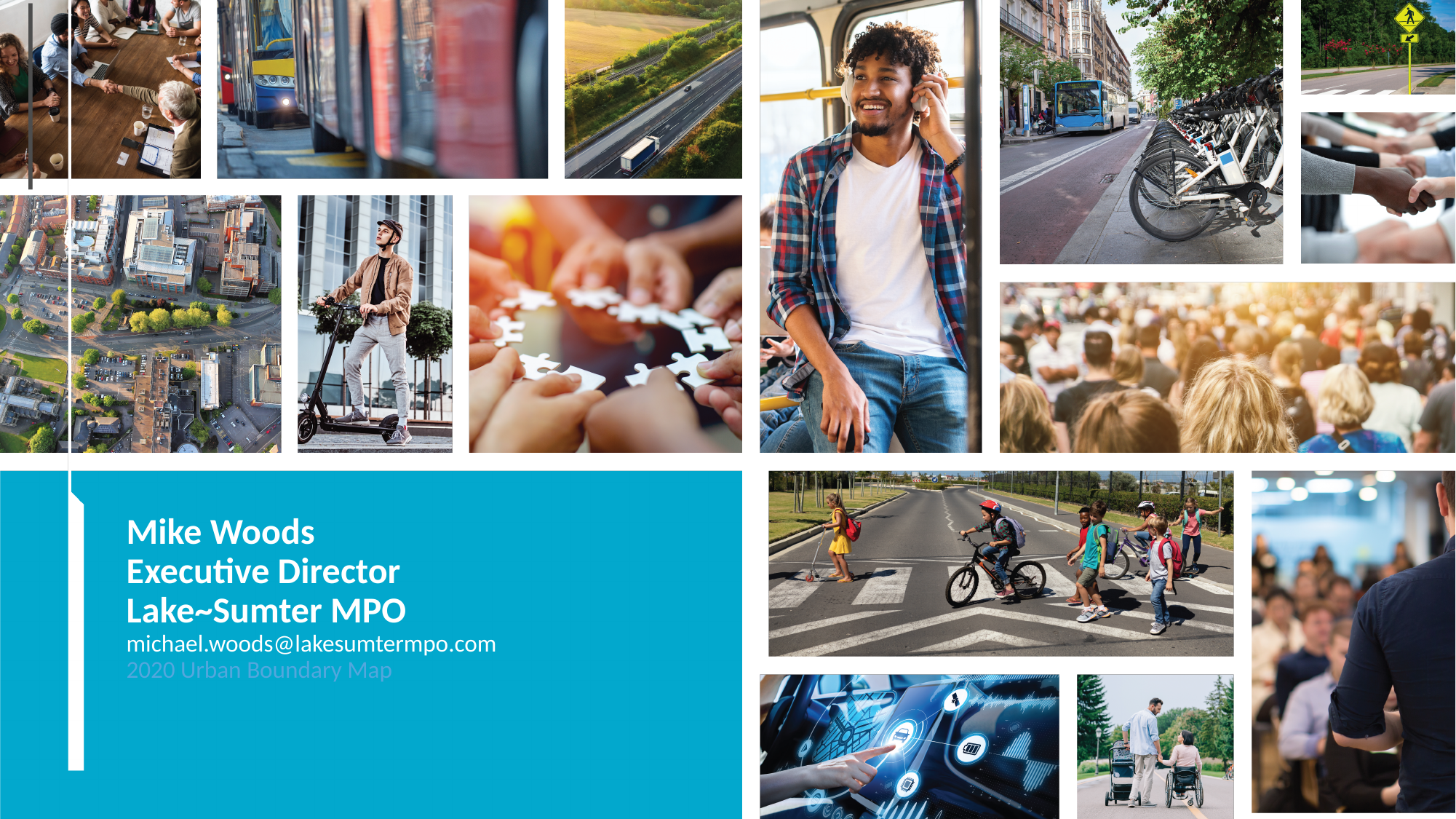

Mike Woods
Executive Director
Lake~Sumter MPO
michael.woods@lakesumtermpo.com
2020 Urban Boundary Map